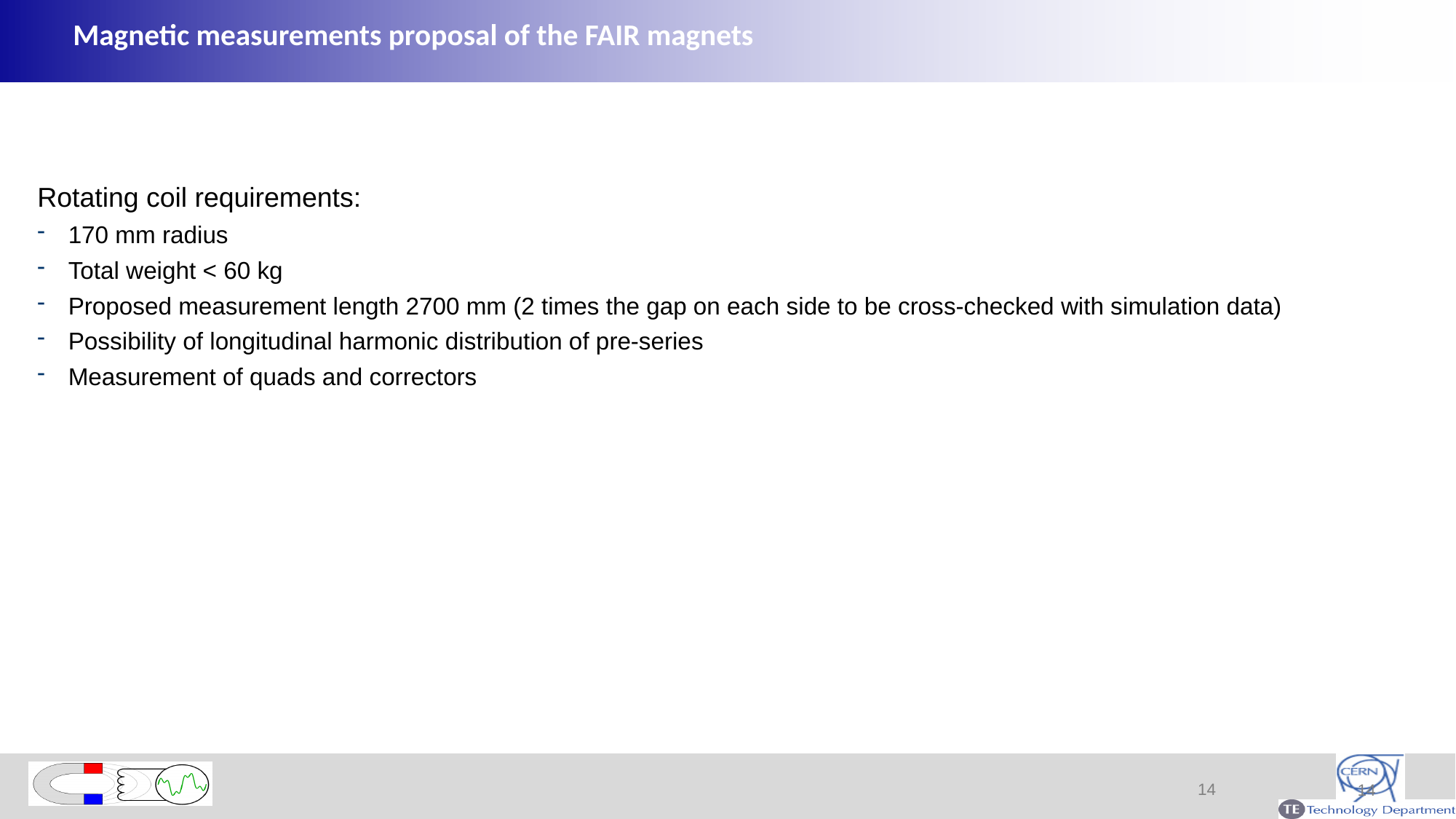

# Magnetic measurements proposal of the FAIR magnets
Rotating coil requirements:
170 mm radius
Total weight < 60 kg
Proposed measurement length 2700 mm (2 times the gap on each side to be cross-checked with simulation data)
Possibility of longitudinal harmonic distribution of pre-series
Measurement of quads and correctors

14
14